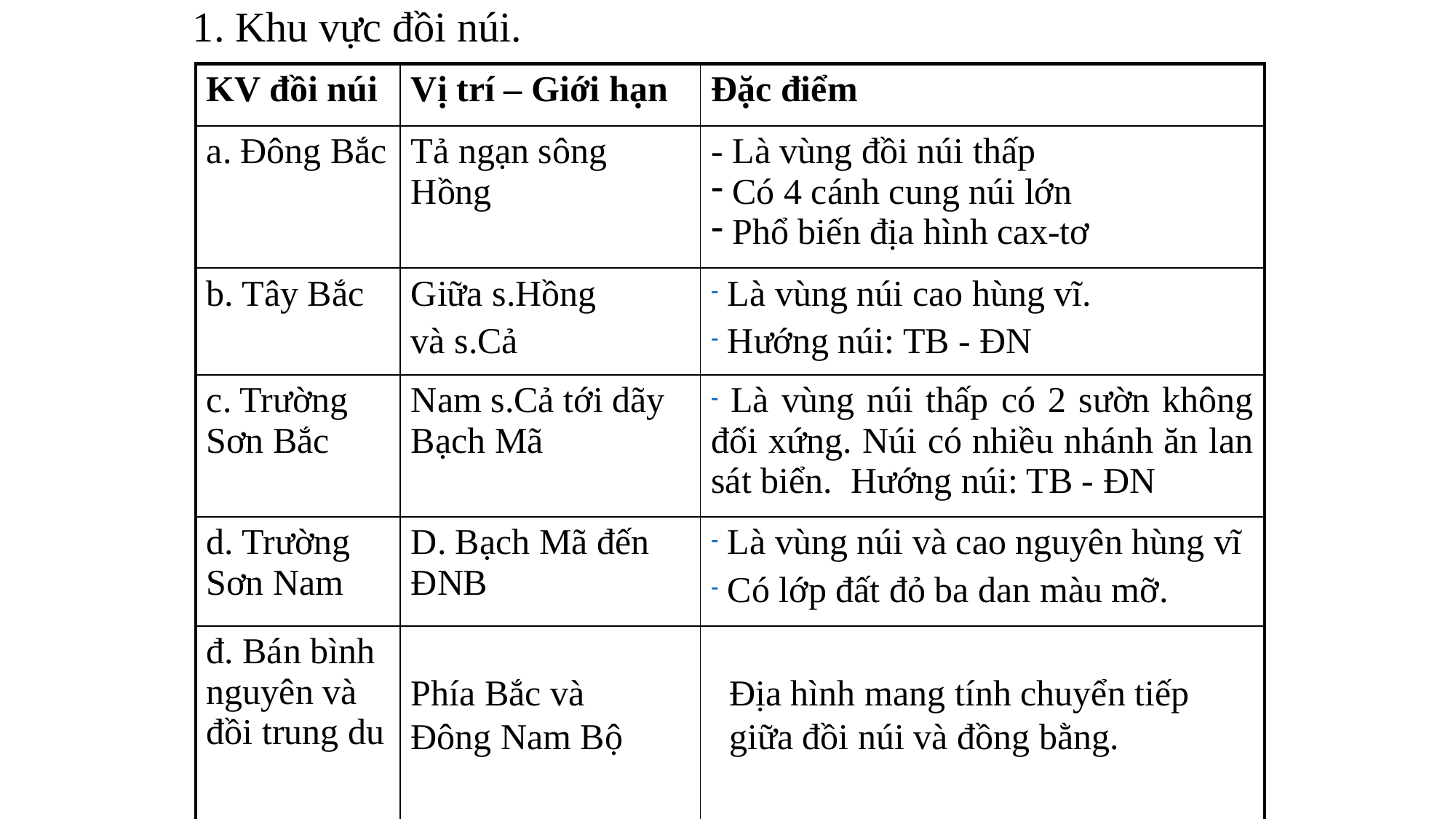

1. Khu vực đồi núi.
| KV đồi núi | Vị trí – Giới hạn | Đặc điểm |
| --- | --- | --- |
| a. Đông Bắc | Tả ngạn sông Hồng | - Là vùng đồi núi thấp Có 4 cánh cung núi lớn Phổ biến địa hình cax-tơ |
| b. Tây Bắc | Giữa s.Hồng và s.Cả | Là vùng núi cao hùng vĩ. Hướng núi: TB - ĐN |
| c. Trường Sơn Bắc | Nam s.Cả tới dãy Bạch Mã | Là vùng núi thấp có 2 sườn không đối xứng. Núi có nhiều nhánh ăn lan sát biển. Hướng núi: TB - ĐN |
| d. Trường Sơn Nam | D. Bạch Mã đến ĐNB | Là vùng núi và cao nguyên hùng vĩ Có lớp đất đỏ ba dan màu mỡ. |
| đ. Bán bình nguyên và đồi trung du |  |  |

Phía Bắc và
Đông Nam Bộ
Địa hình mang tính chuyển tiếp giữa đồi núi và đồng bằng.